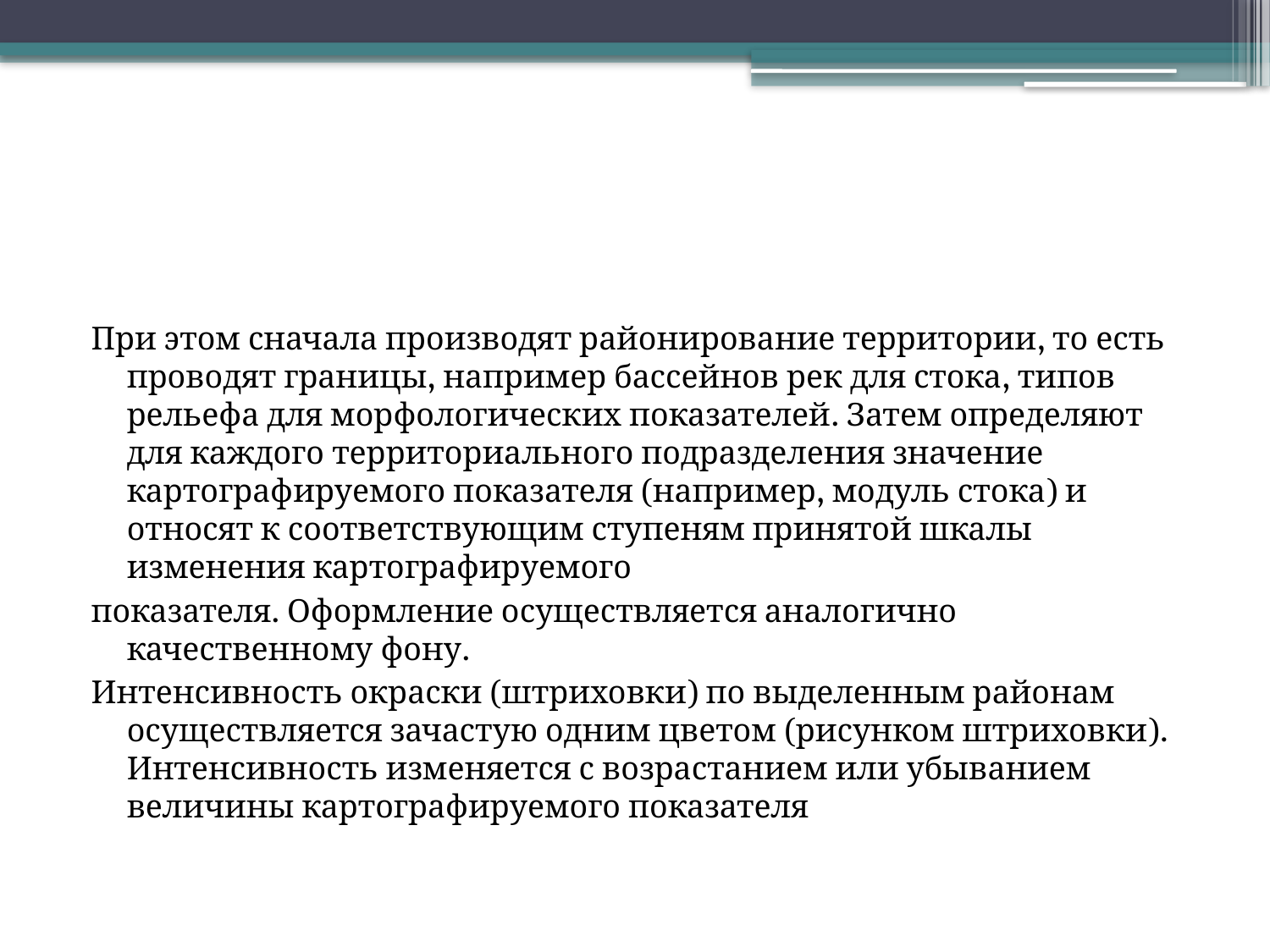

#
При этом сначала производят районирование территории, то есть проводят границы, например бассейнов рек для стока, типов рельефа для морфологических показателей. Затем определяют для каждого территориального подразделения значение картографируемого показателя (например, модуль стока) и относят к соответствующим ступеням принятой шкалы изменения картографируемого
показателя. Оформление осуществляется аналогично качественному фону.
Интенсивность окраски (штриховки) по выделенным районам осуществляется зачастую одним цветом (рисунком штриховки). Интенсивность изменяется с возрастанием или убыванием величины картографируемого показателя